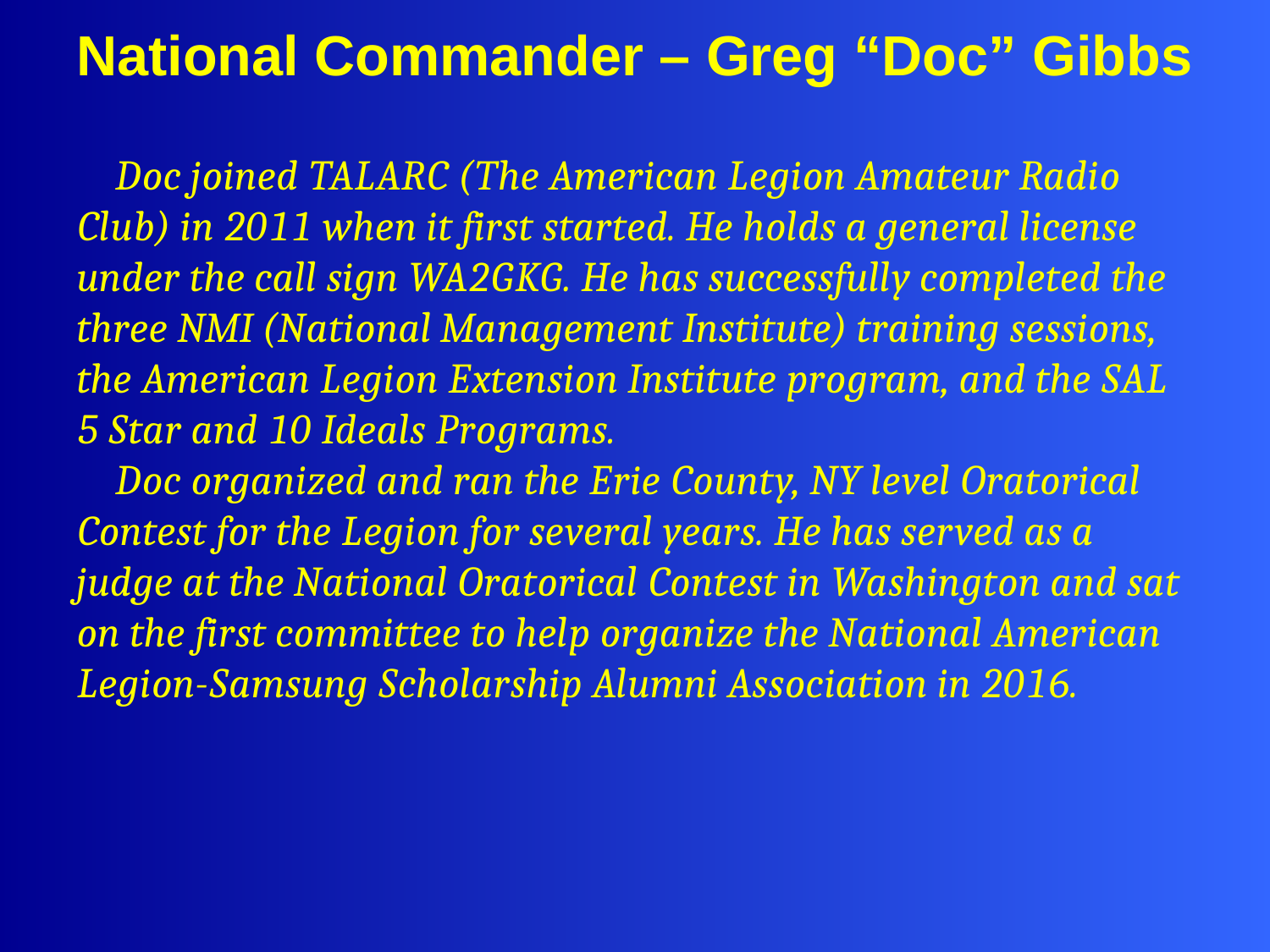

# National Commander – Greg “Doc” Gibbs
Doc joined TALARC (The American Legion Amateur Radio Club) in 2011 when it first started. He holds a general license under the call sign WA2GKG. He has successfully completed the three NMI (National Management Institute) training sessions, the American Legion Extension Institute program, and the SAL 5 Star and 10 Ideals Programs.
Doc organized and ran the Erie County, NY level Oratorical Contest for the Legion for several years. He has served as a judge at the National Oratorical Contest in Washington and sat on the first committee to help organize the National American Legion-Samsung Scholarship Alumni Association in 2016.